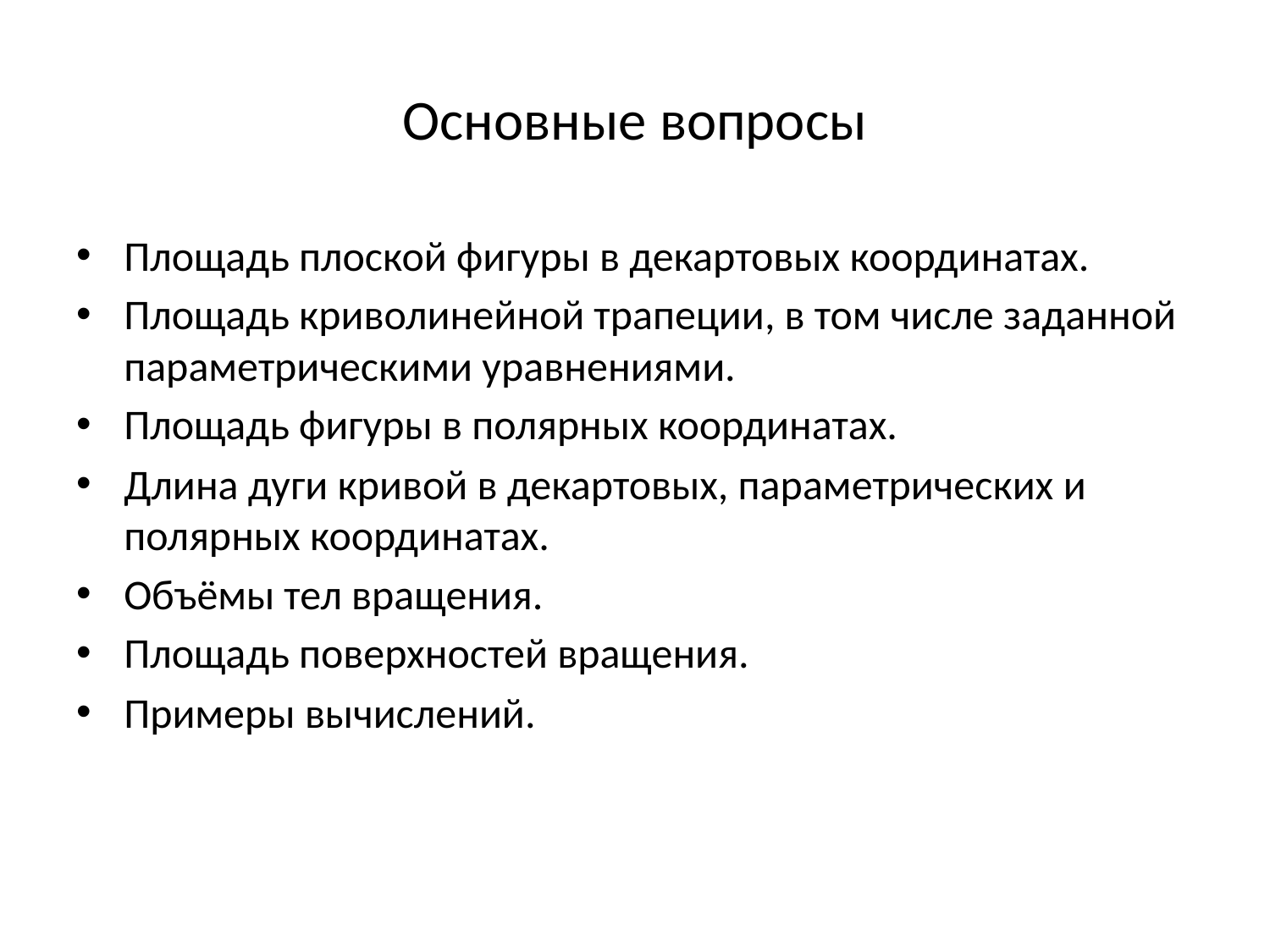

# Основные вопросы
Площадь плоской фигуры в декартовых координатах.
Площадь криволинейной трапеции, в том числе заданной параметрическими уравнениями.
Площадь фигуры в полярных координатах.
Длина дуги кривой в декартовых, параметрических и полярных координатах.
Объёмы тел вращения.
Площадь поверхностей вращения.
Примеры вычислений.